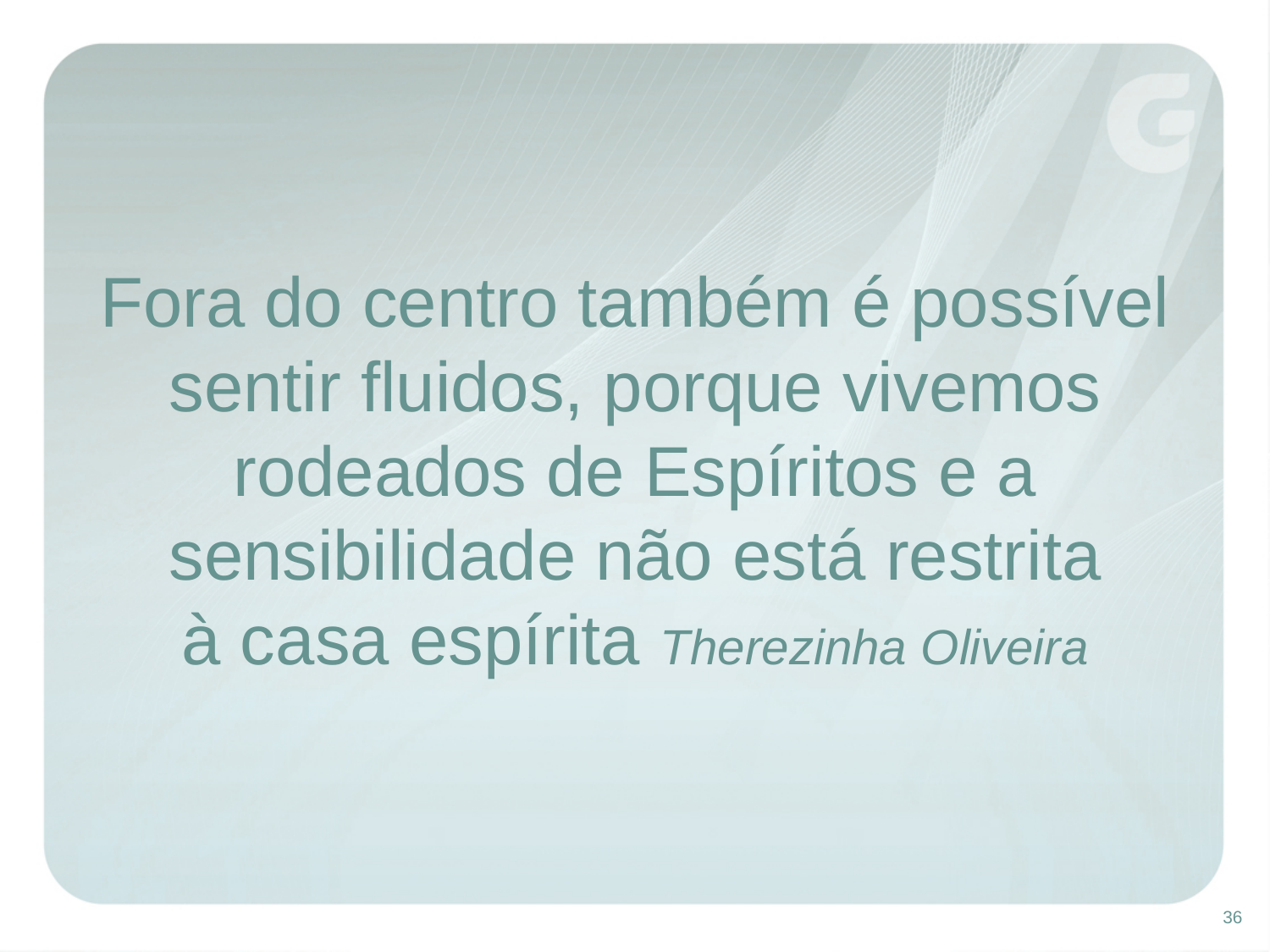

Fora do centro também é possível sentir fluidos, porque vivemos rodeados de Espíritos e a sensibilidade não está restrita
à casa espírita Therezinha Oliveira
36